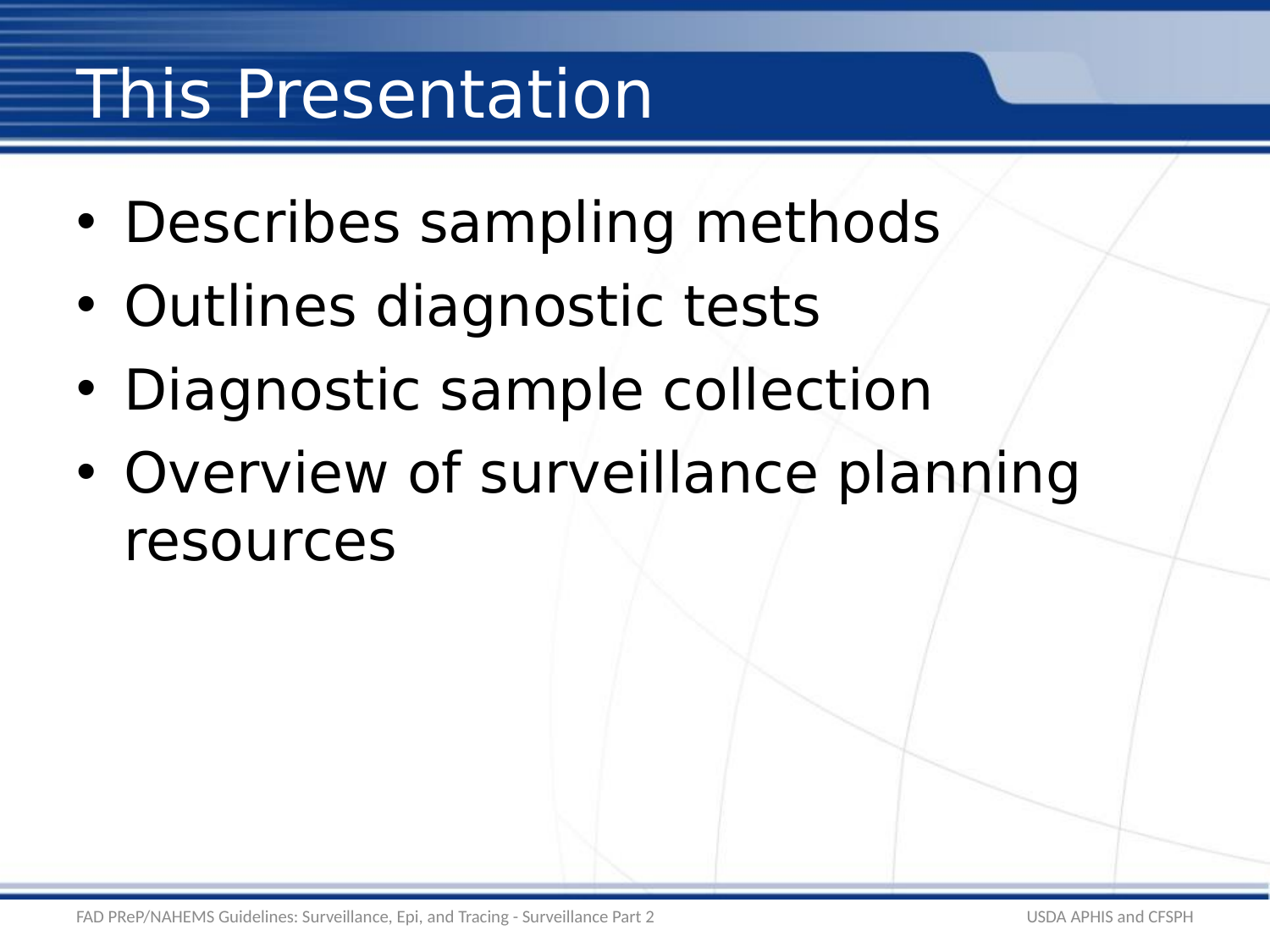

# This Presentation
Describes sampling methods
Outlines diagnostic tests
Diagnostic sample collection
Overview of surveillance planning resources

FAD PReP/NAHEMS Guidelines: Surveillance, Epi, and Tracing - Surveillance Part 2
USDA APHIS and CFSPH